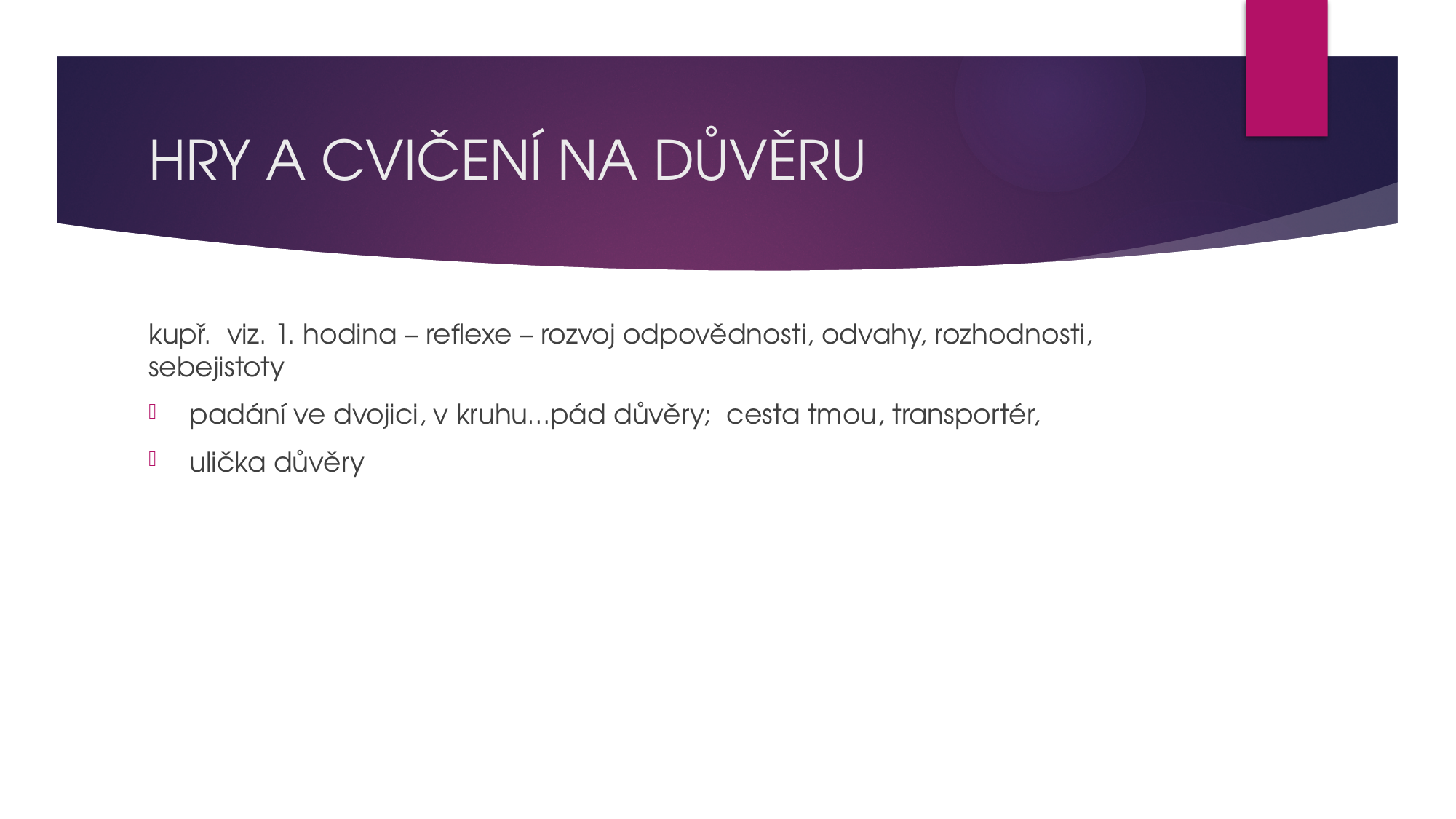

# HRY A CVIČENÍ NA DŮVĚRU
kupř.  viz. 1. hodina – reflexe – rozvoj odpovědnosti, odvahy, rozhodnosti, sebejistoty
padání ve dvojici, v kruhu…pád důvěry;  cesta tmou, transportér,
ulička důvěry